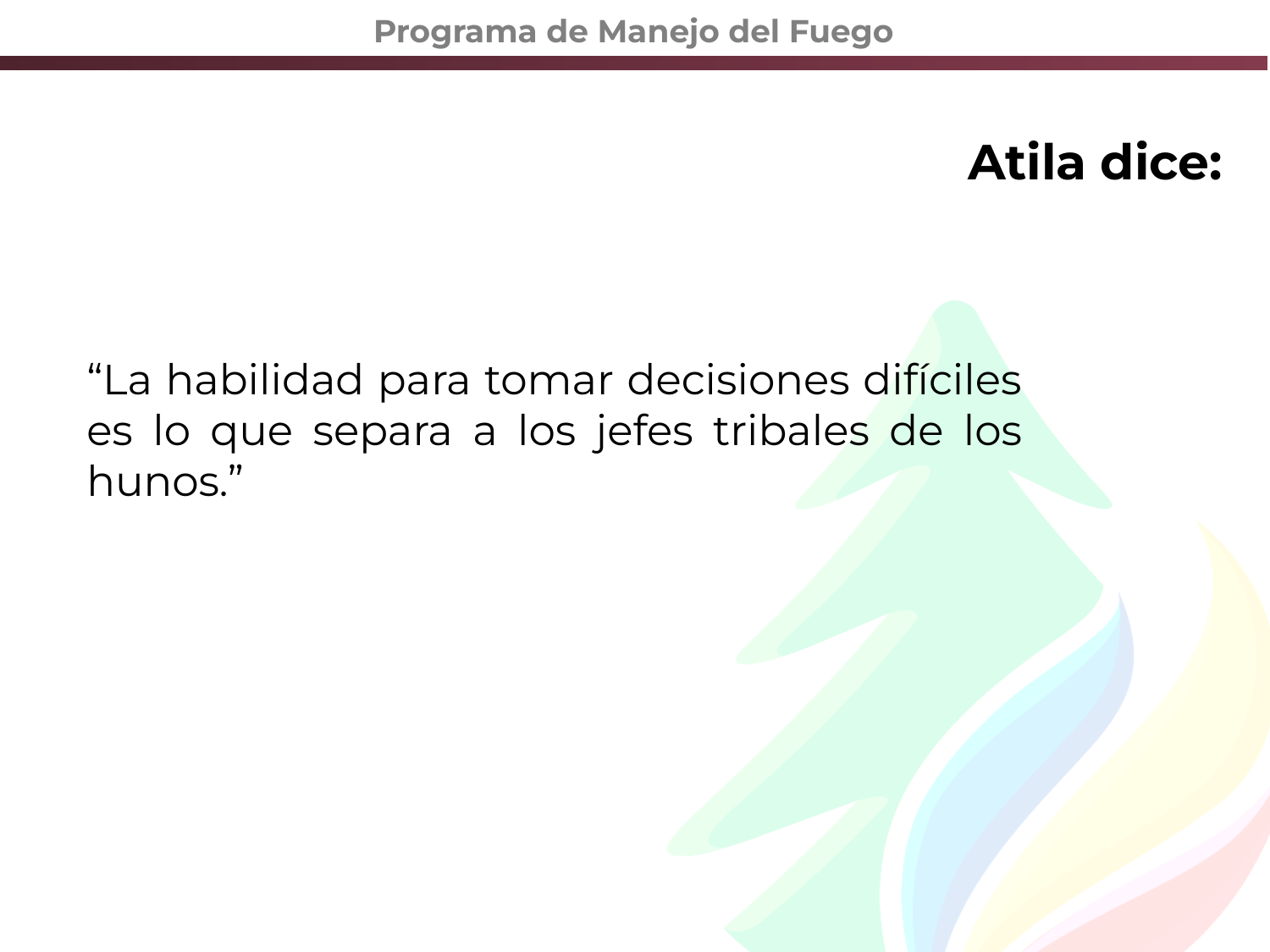

# Atila dice:
“La habilidad para tomar decisiones difíciles es lo que separa a los jefes tribales de los hunos.”